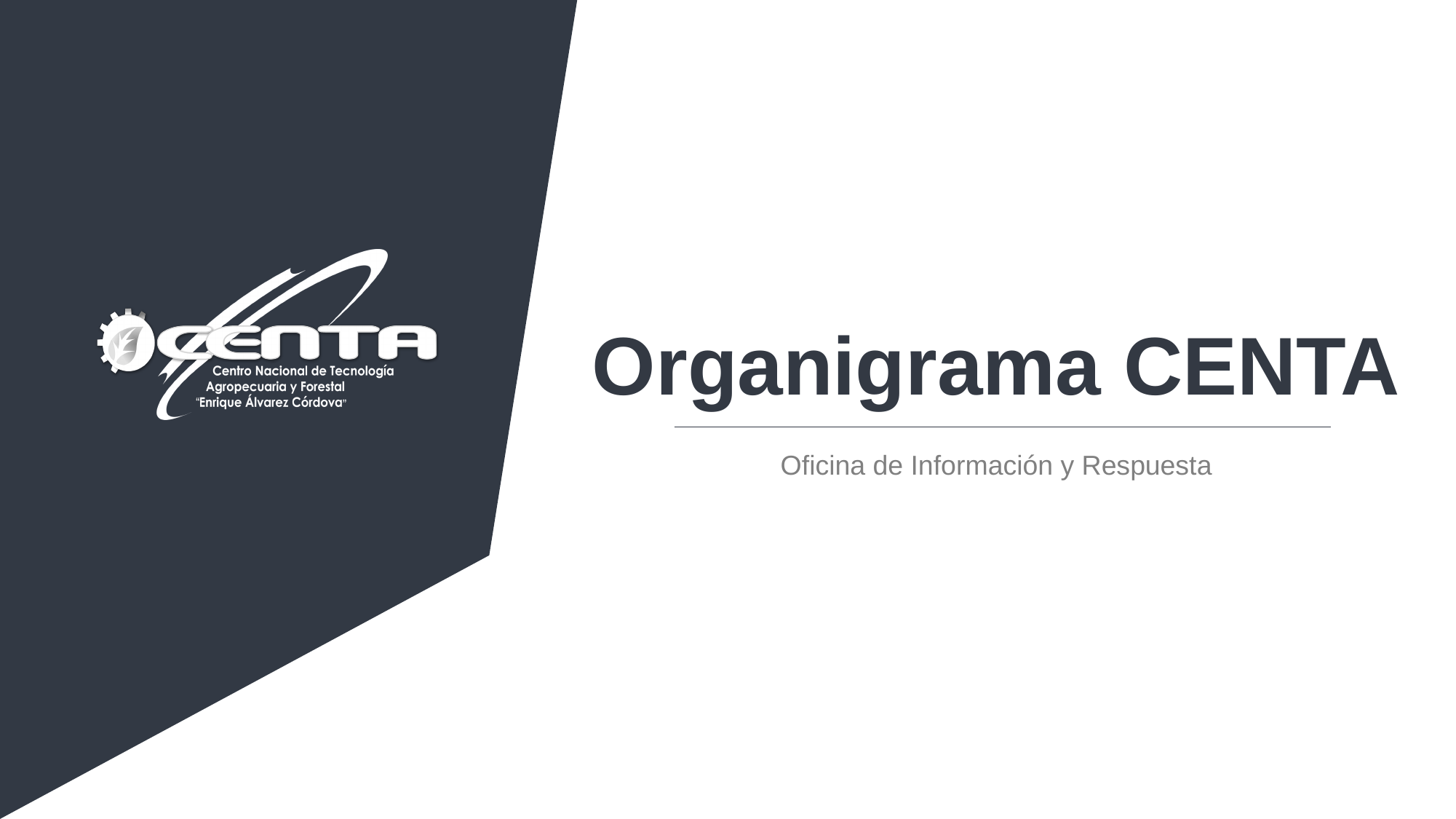

Organigrama CENTA
Oficina de Información y Respuesta